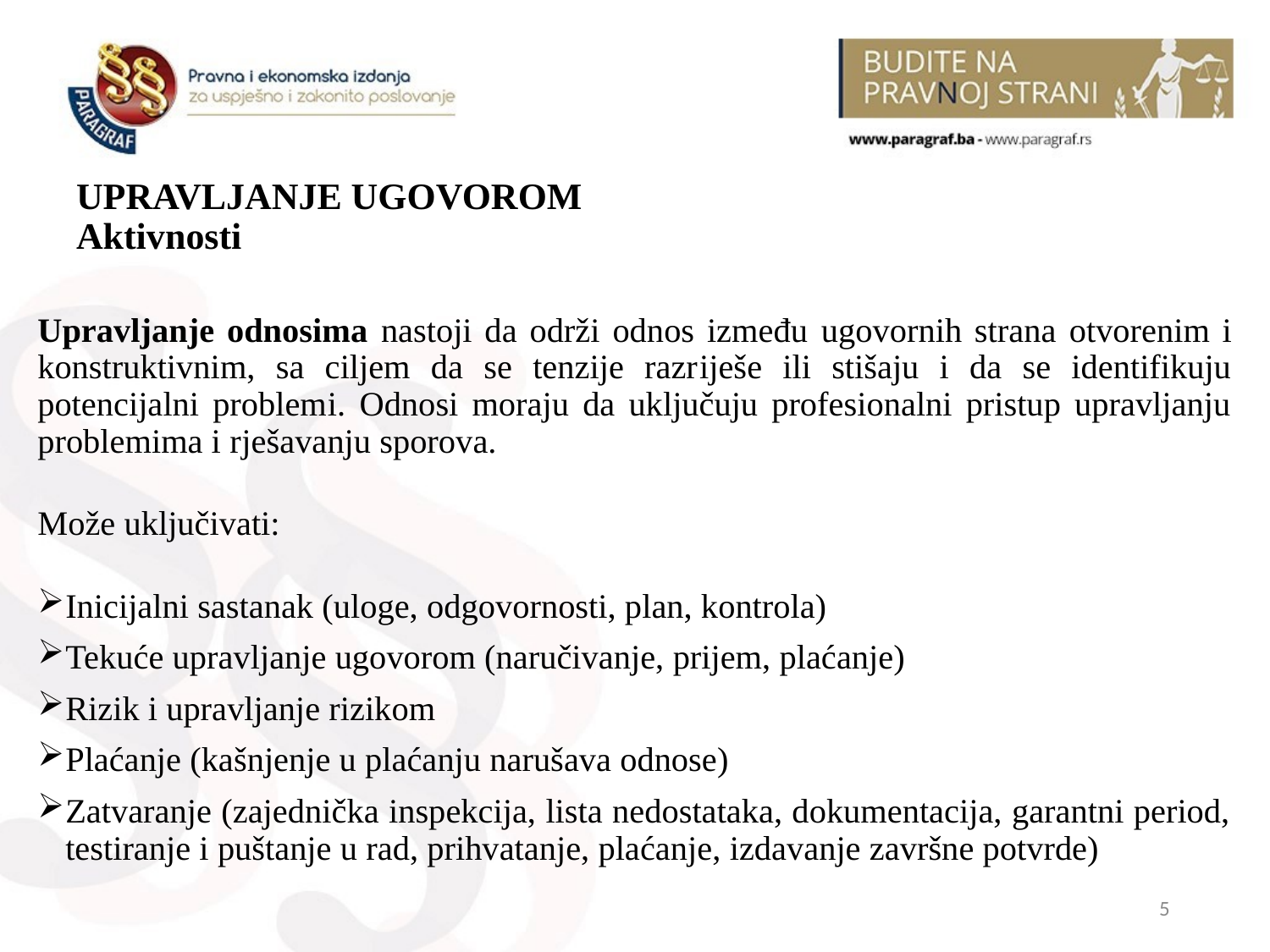

# UPRAVLJANJE UGOVOROM Aktivnosti
Upravljanje odnosima nastoji da održi odnos između ugovornih strana otvorenim i konstruktivnim, sa ciljem da se tenzije razriješe ili stišaju i da se identifikuju potencijalni problemi. Odnosi moraju da uključuju profesionalni pristup upravljanju problemima i rješavanju sporova.

Može uključivati:

Inicijalni sastanak (uloge, odgovornosti, plan, kontrola)
Tekuće upravljanje ugovorom (naručivanje, prijem, plaćanje)
Rizik i upravljanje rizikom
Plaćanje (kašnjenje u plaćanju narušava odnose)
Zatvaranje (zajednička inspekcija, lista nedostataka, dokumentacija, garantni period, testiranje i puštanje u rad, prihvatanje, plaćanje, izdavanje završne potvrde)

5